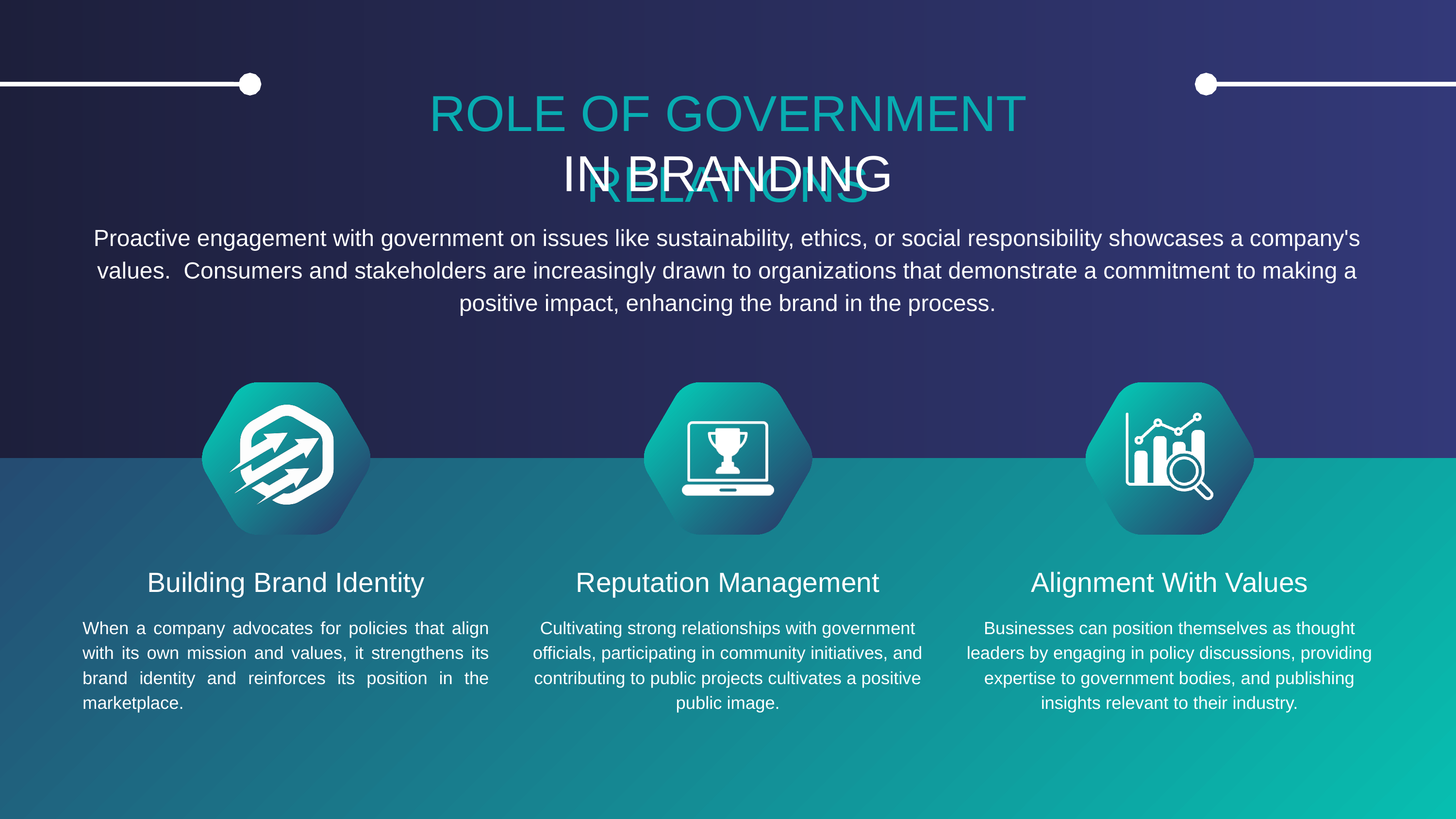

ROLE OF GOVERNMENT RELATIONS

IN BRANDING
Proactive engagement with government on issues like sustainability, ethics, or social responsibility showcases a company's values.  Consumers and stakeholders are increasingly drawn to organizations that demonstrate a commitment to making a positive impact, enhancing the brand in the process.

Building Brand Identity
Reputation Management
Alignment With Values
When a company advocates for policies that align with its own mission and values, it strengthens its brand identity and reinforces its position in the marketplace.

Cultivating strong relationships with government officials, participating in community initiatives, and contributing to public projects cultivates a positive public image.
Businesses can position themselves as thought leaders by engaging in policy discussions, providing expertise to government bodies, and publishing insights relevant to their industry.